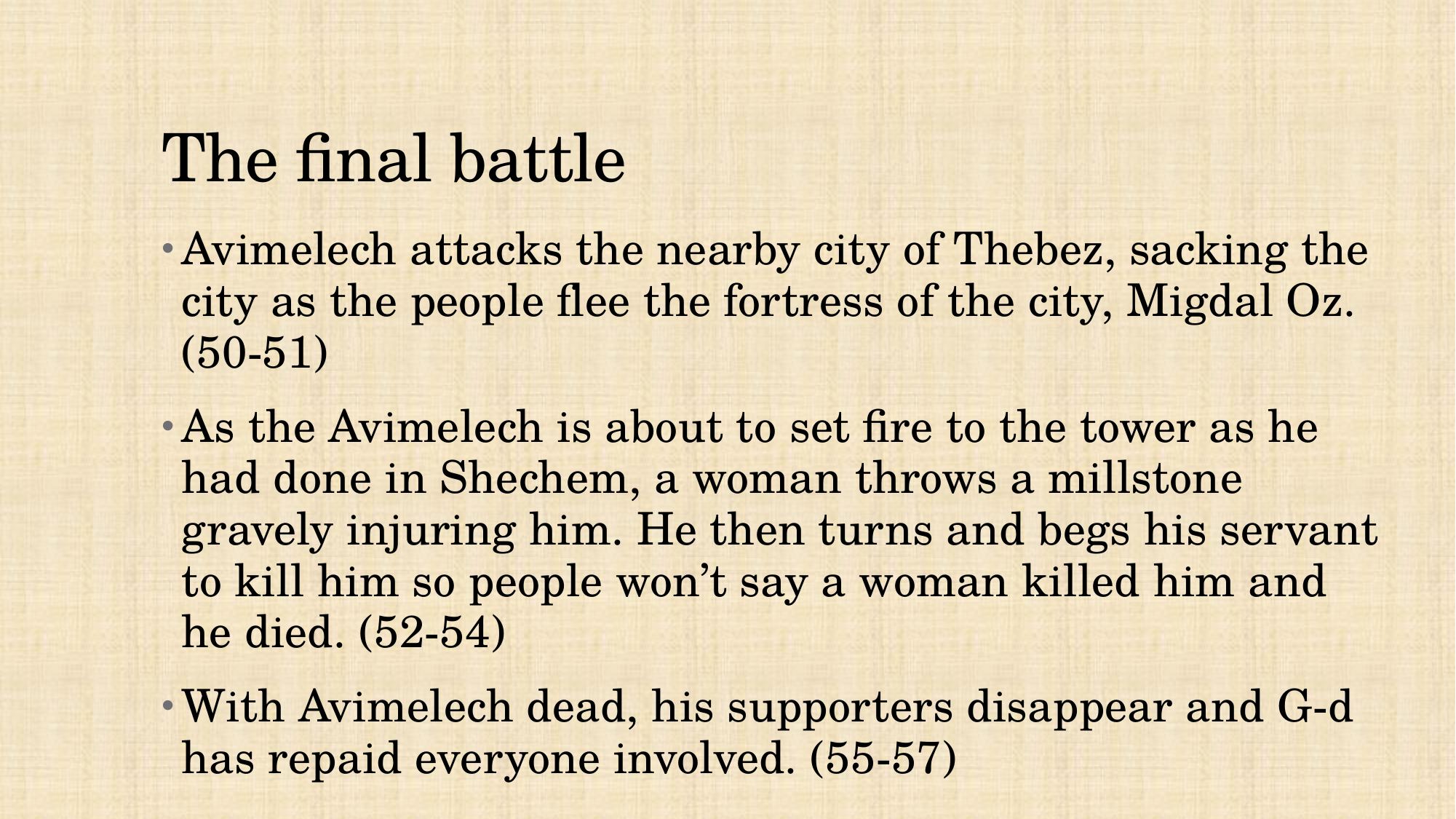

# The final battle
Avimelech attacks the nearby city of Thebez, sacking the city as the people flee the fortress of the city, Migdal Oz. (50-51)
As the Avimelech is about to set fire to the tower as he had done in Shechem, a woman throws a millstone gravely injuring him. He then turns and begs his servant to kill him so people won’t say a woman killed him and he died. (52-54)
With Avimelech dead, his supporters disappear and G-d has repaid everyone involved. (55-57)